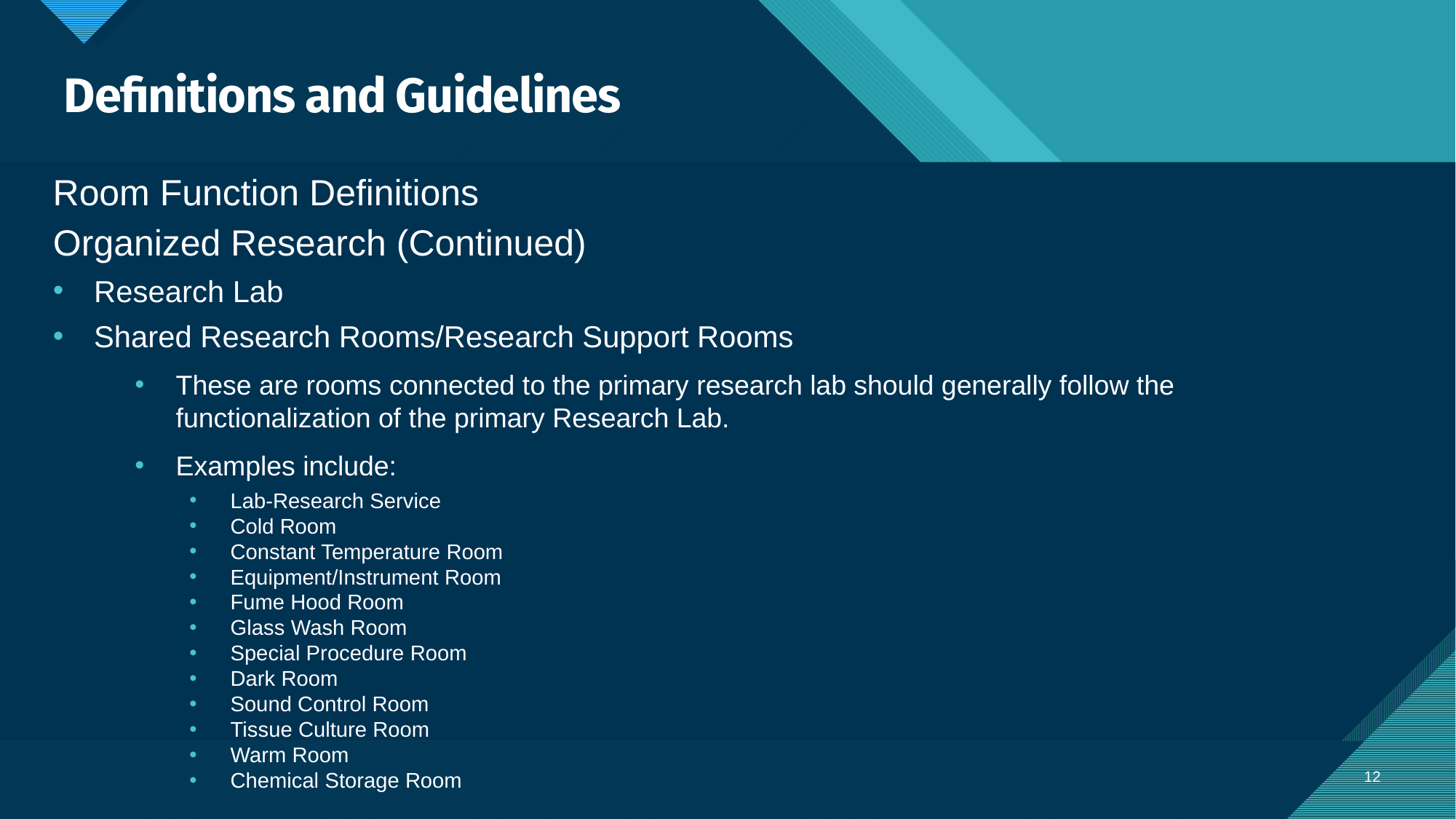

# Definitions and Guidelines
Room Function Definitions
Organized Research (Continued)
Research Lab
Shared Research Rooms/Research Support Rooms
These are rooms connected to the primary research lab should generally follow the functionalization of the primary Research Lab.
Examples include:
Lab-Research Service
Cold Room
Constant Temperature Room
Equipment/Instrument Room
Fume Hood Room
Glass Wash Room
Special Procedure Room
Dark Room
Sound Control Room
Tissue Culture Room
Warm Room
Chemical Storage Room

12